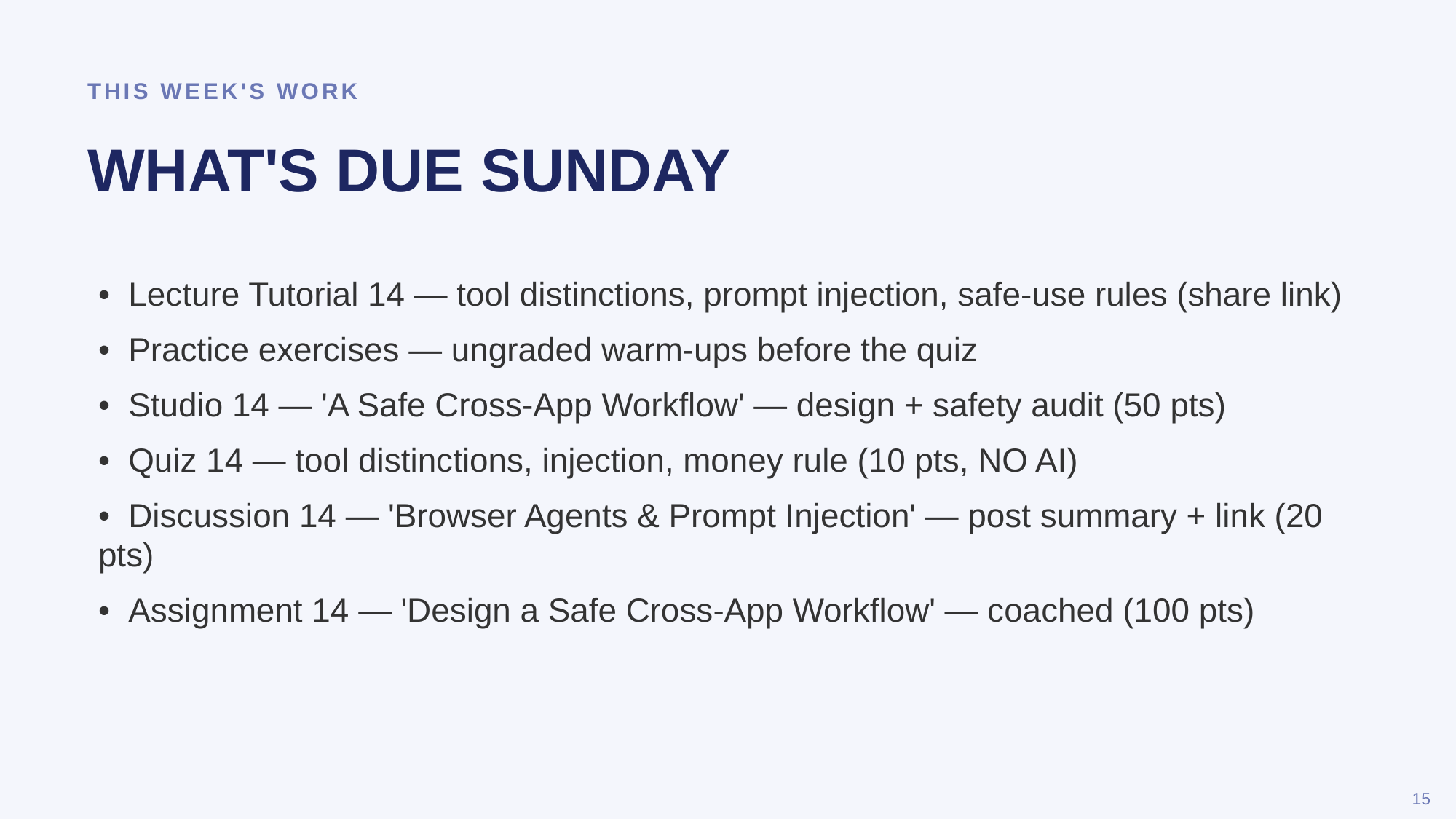

THIS WEEK'S WORK
WHAT'S DUE SUNDAY
•  Lecture Tutorial 14 — tool distinctions, prompt injection, safe-use rules (share link)
•  Practice exercises — ungraded warm-ups before the quiz
•  Studio 14 — 'A Safe Cross-App Workflow' — design + safety audit (50 pts)
•  Quiz 14 — tool distinctions, injection, money rule (10 pts, NO AI)
•  Discussion 14 — 'Browser Agents & Prompt Injection' — post summary + link (20 pts)
•  Assignment 14 — 'Design a Safe Cross-App Workflow' — coached (100 pts)
15